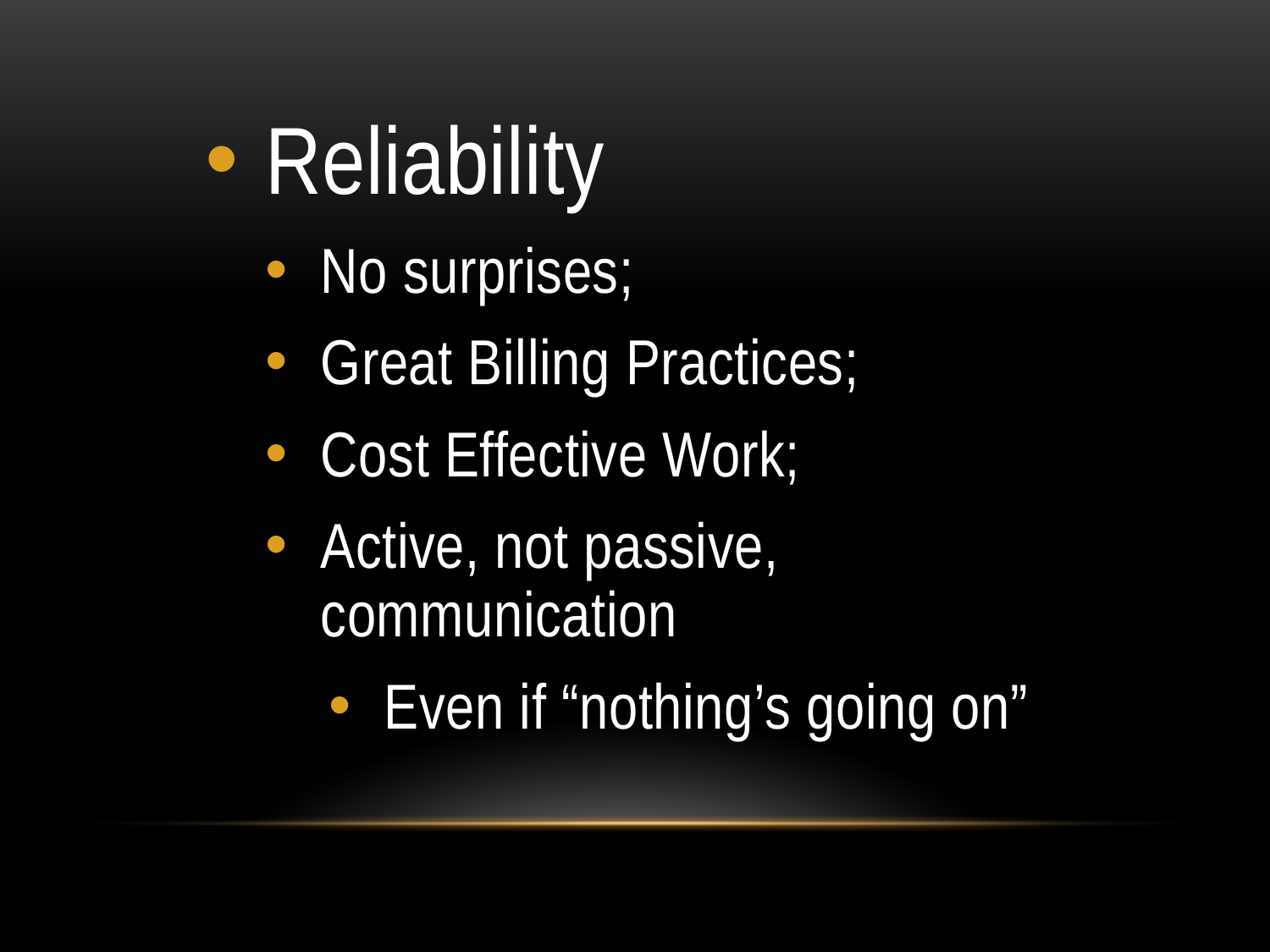

Reliability
No surprises;
Great Billing Practices;
Cost Effective Work;
Active, not passive, communication
Even if “nothing’s going on”